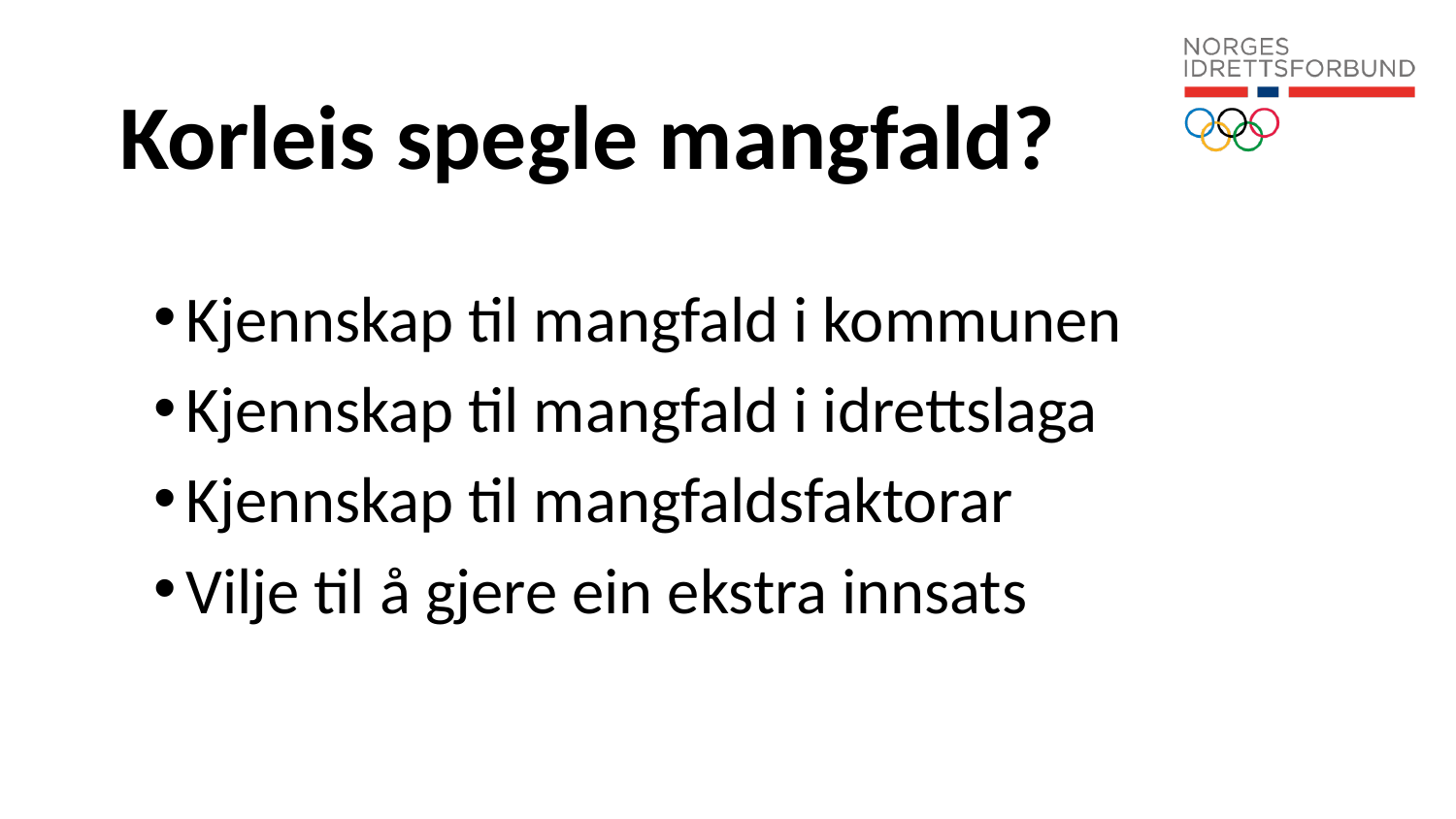

# Korleis spegle mangfald?
Kjennskap til mangfald i kommunen
Kjennskap til mangfald i idrettslaga
Kjennskap til mangfaldsfaktorar
Vilje til å gjere ein ekstra innsats